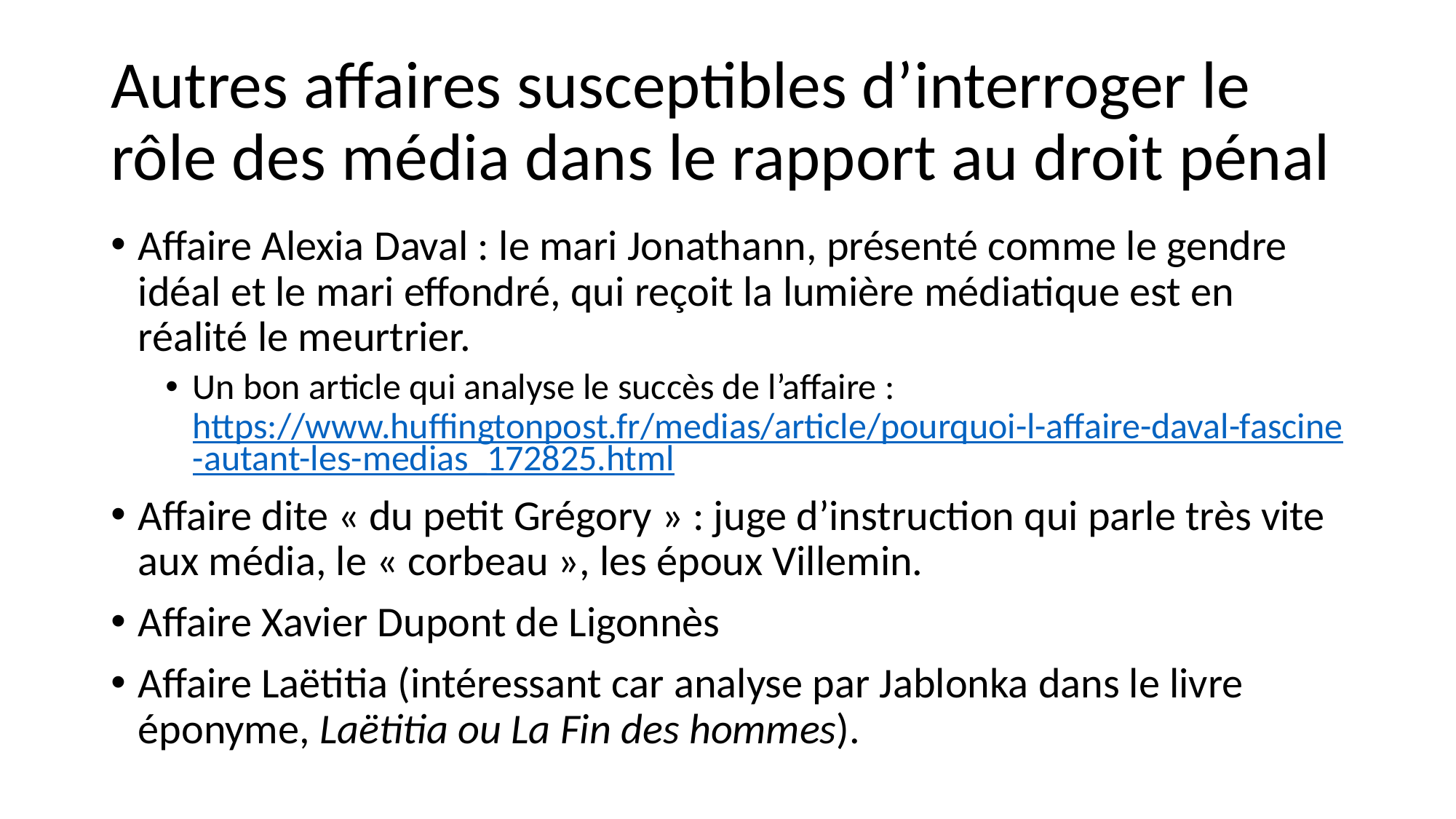

# Autres affaires susceptibles d’interroger le rôle des média dans le rapport au droit pénal
Affaire Alexia Daval : le mari Jonathann, présenté comme le gendre idéal et le mari effondré, qui reçoit la lumière médiatique est en réalité le meurtrier.
Un bon article qui analyse le succès de l’affaire : https://www.huffingtonpost.fr/medias/article/pourquoi-l-affaire-daval-fascine-autant-les-medias_172825.html
Affaire dite « du petit Grégory » : juge d’instruction qui parle très vite aux média, le « corbeau », les époux Villemin.
Affaire Xavier Dupont de Ligonnès
Affaire Laëtitia (intéressant car analyse par Jablonka dans le livre éponyme, Laëtitia ou La Fin des hommes).